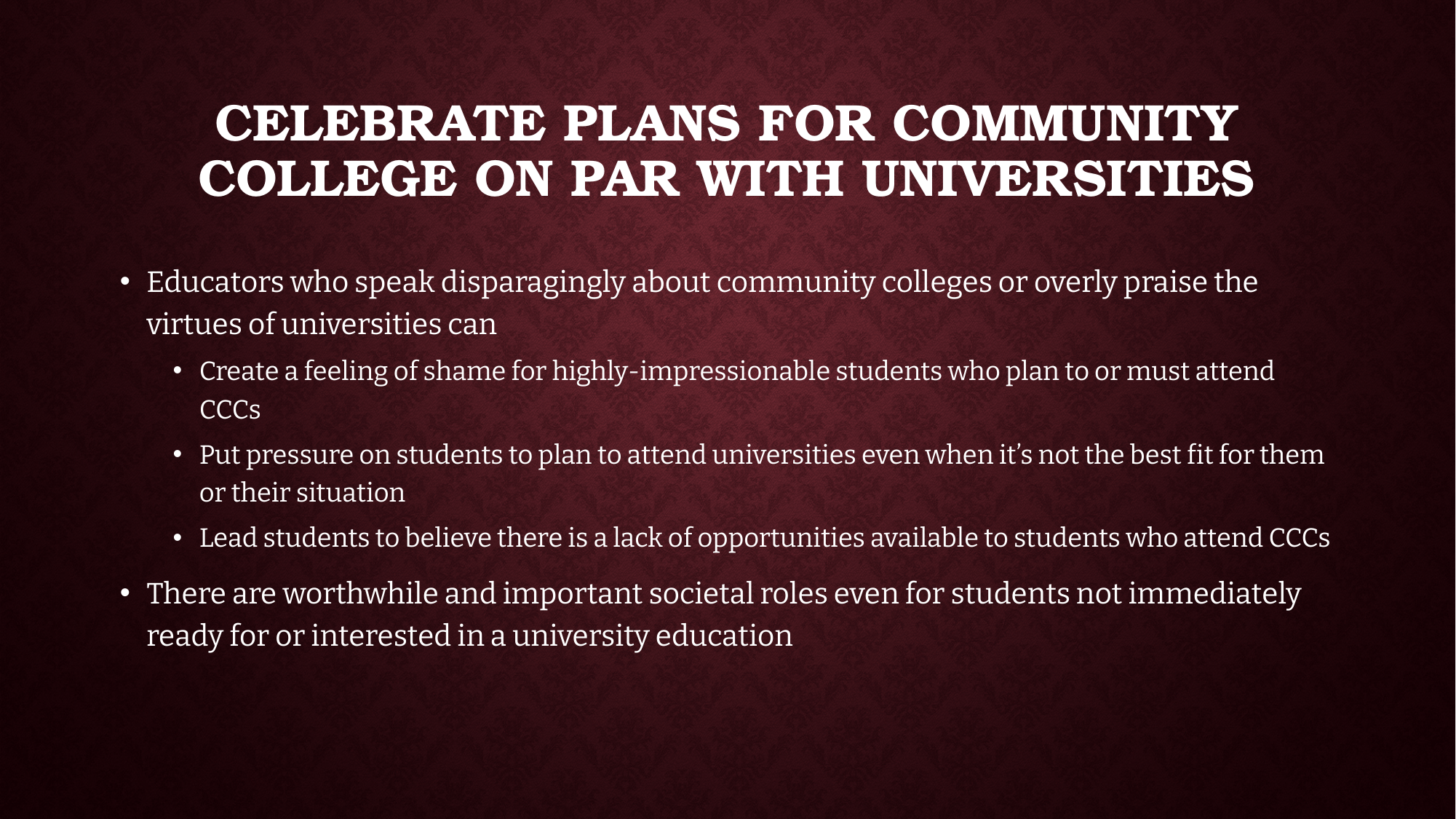

# Celebrate Plans for Community College on PAR with Universities
Educators who speak disparagingly about community colleges or overly praise the virtues of universities can
Create a feeling of shame for highly-impressionable students who plan to or must attend CCCs
Put pressure on students to plan to attend universities even when it’s not the best fit for them or their situation
Lead students to believe there is a lack of opportunities available to students who attend CCCs
There are worthwhile and important societal roles even for students not immediately ready for or interested in a university education